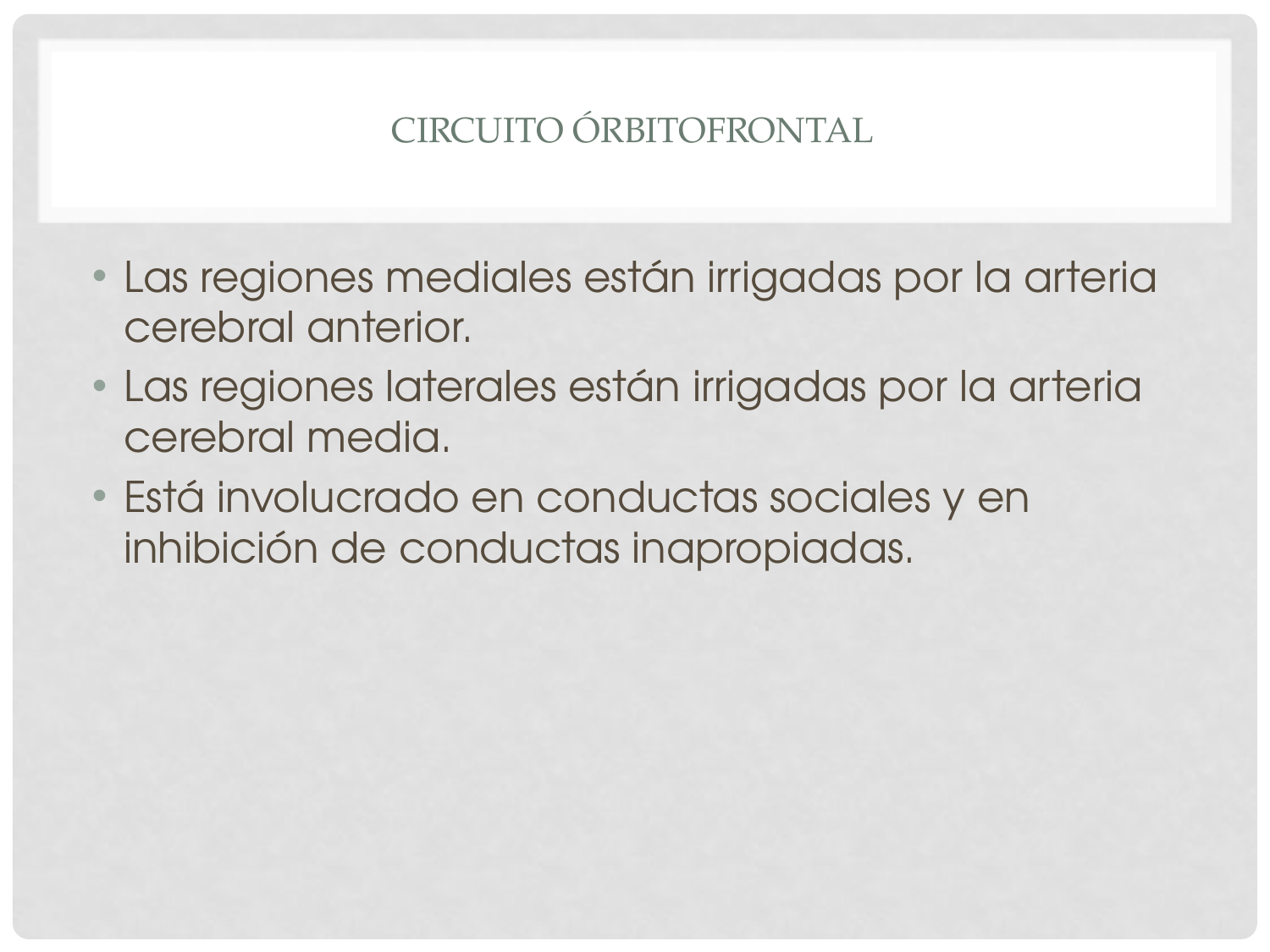

# Circuito órbitofrontal
Las regiones mediales están irrigadas por la arteria cerebral anterior.
Las regiones laterales están irrigadas por la arteria cerebral media.
Está involucrado en conductas sociales y en inhibición de conductas inapropiadas.